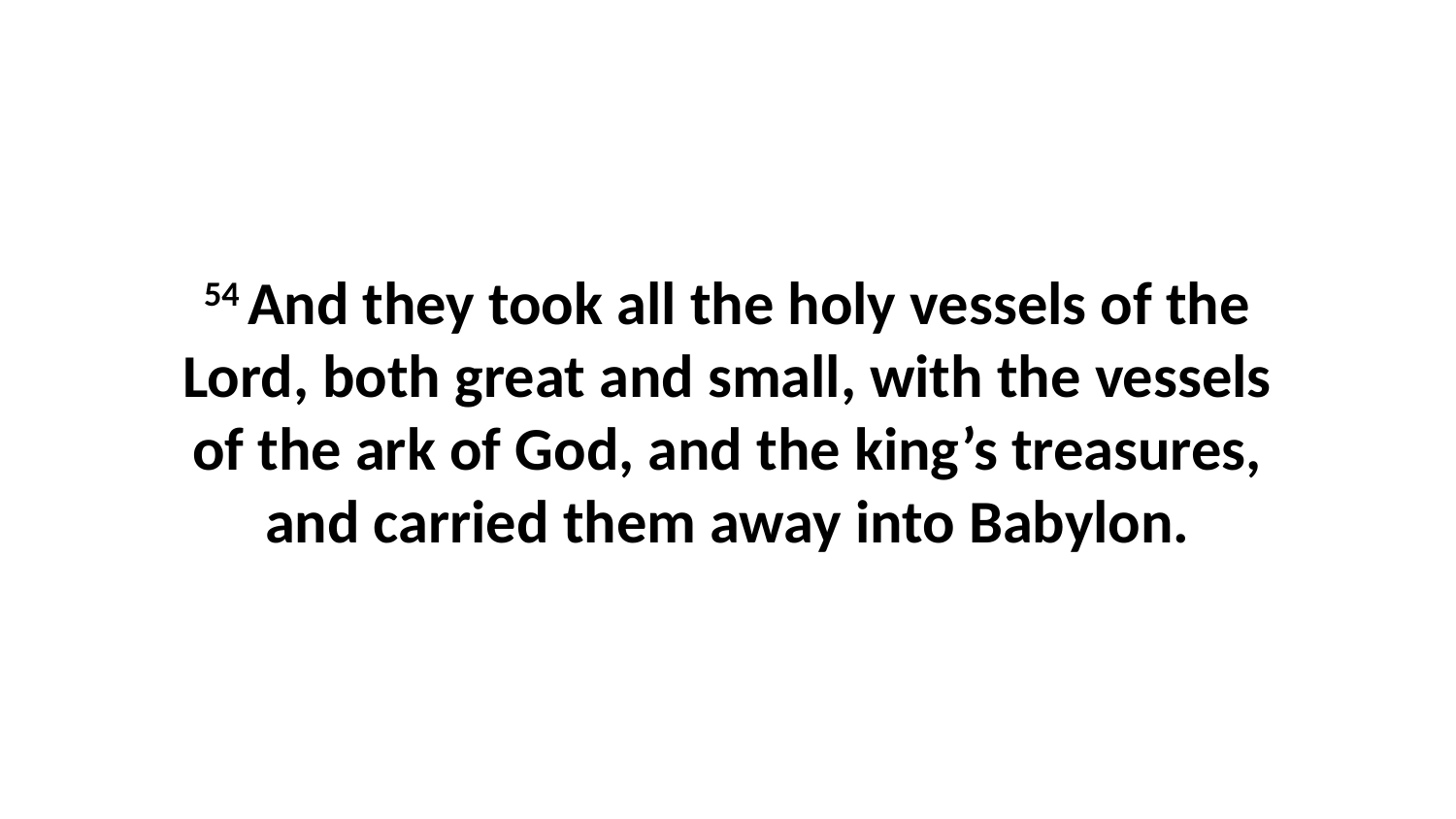

54 And they took all the holy vessels of the Lord, both great and small, with the vessels of the ark of God, and the king’s treasures, and carried them away into Babylon.